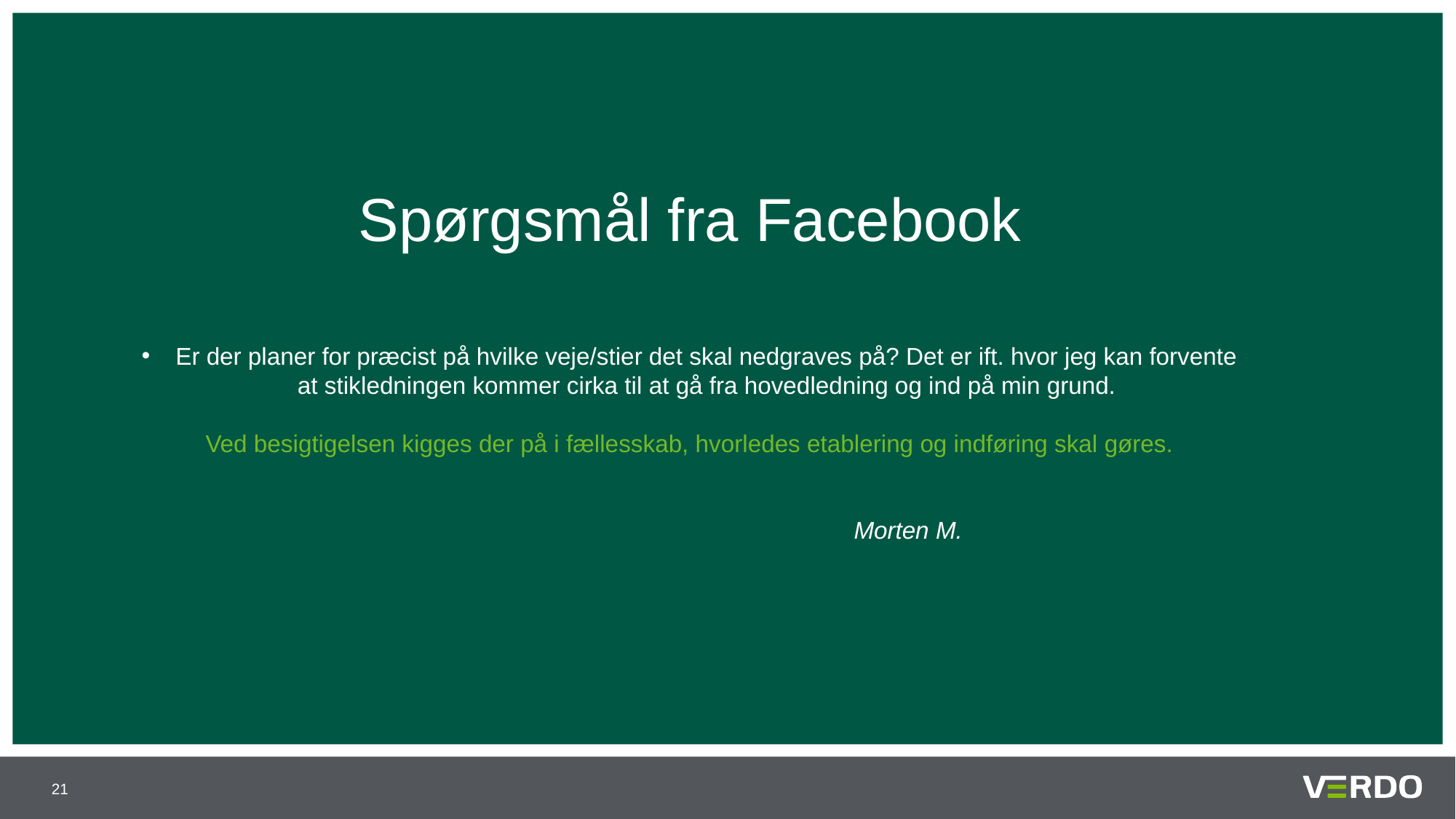

Spørgsmål fra Facebook

Er der planer for præcist på hvilke veje/stier det skal nedgraves på? Det er ift. hvor jeg kan forvente at stikledningen kommer cirka til at gå fra hovedledning og ind på min grund.

Ved besigtigelsen kigges der på i fællesskab, hvorledes etablering og indføring skal gøres.

Morten M.